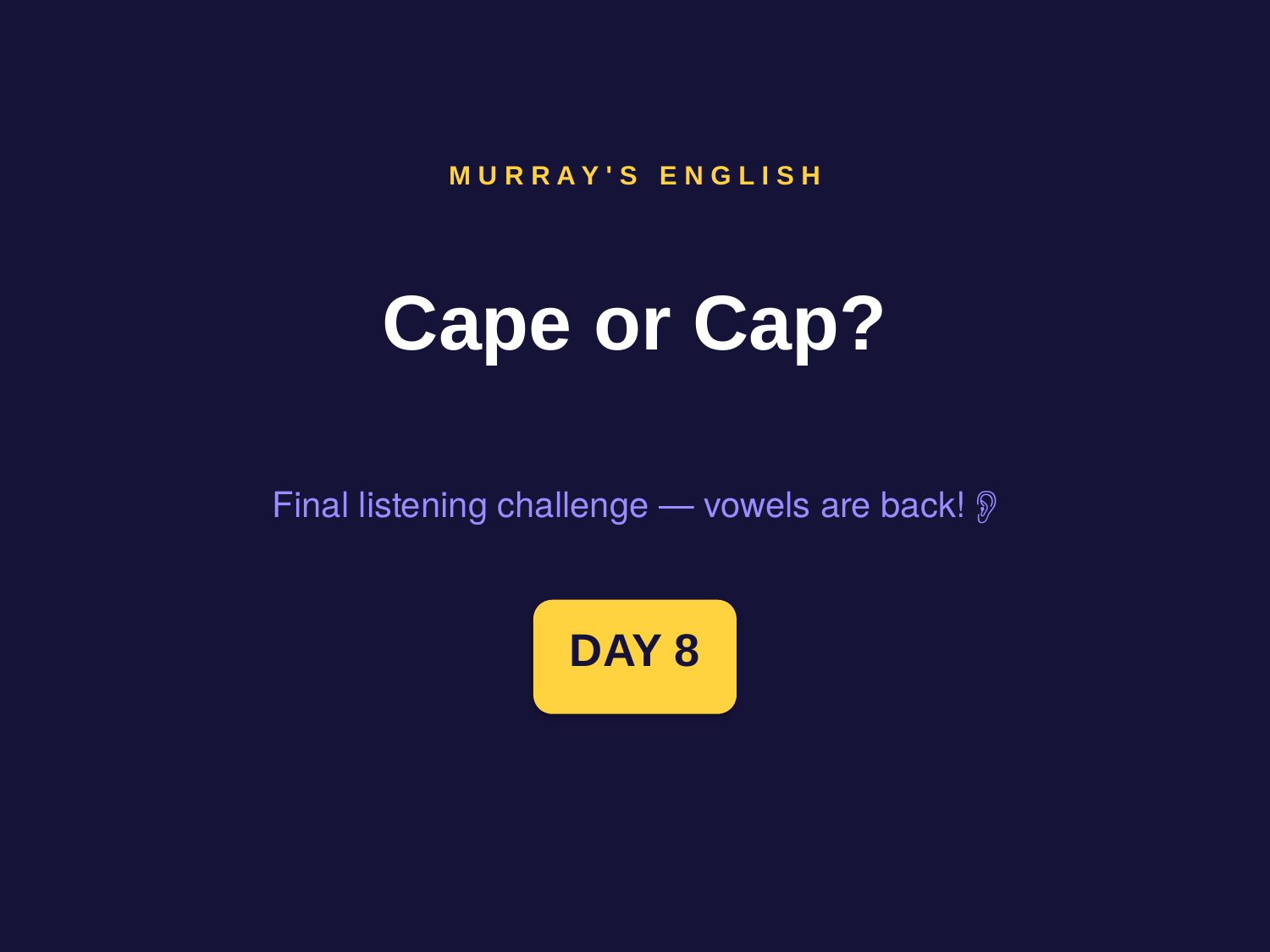

M U R R A Y ' S   E N G L I S H
Cape or Cap?
Final listening challenge — vowels are back! 👂

DAY 8